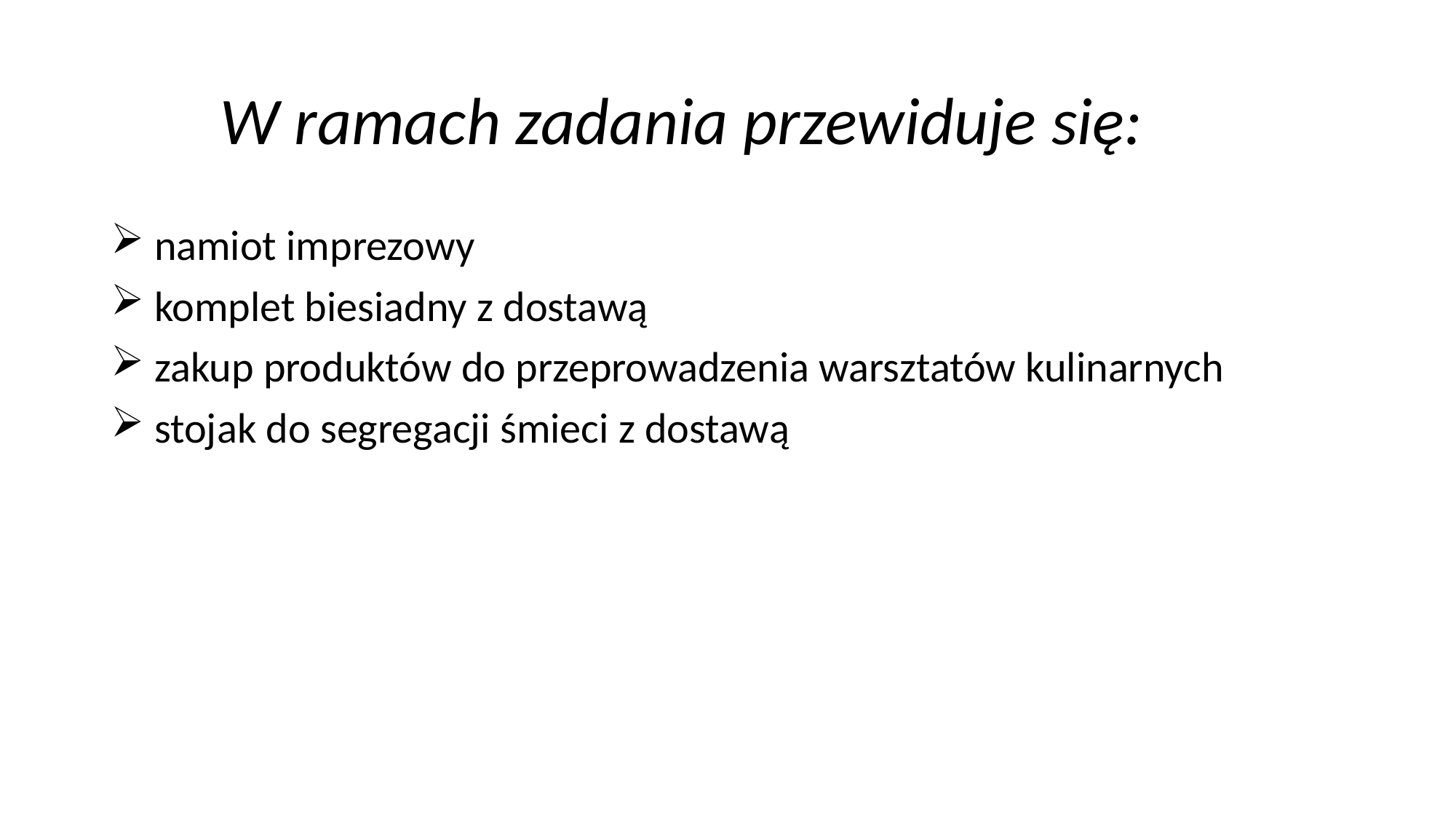

# W ramach zadania przewiduje się:
 namiot imprezowy
 komplet biesiadny z dostawą
 zakup produktów do przeprowadzenia warsztatów kulinarnych
 stojak do segregacji śmieci z dostawą